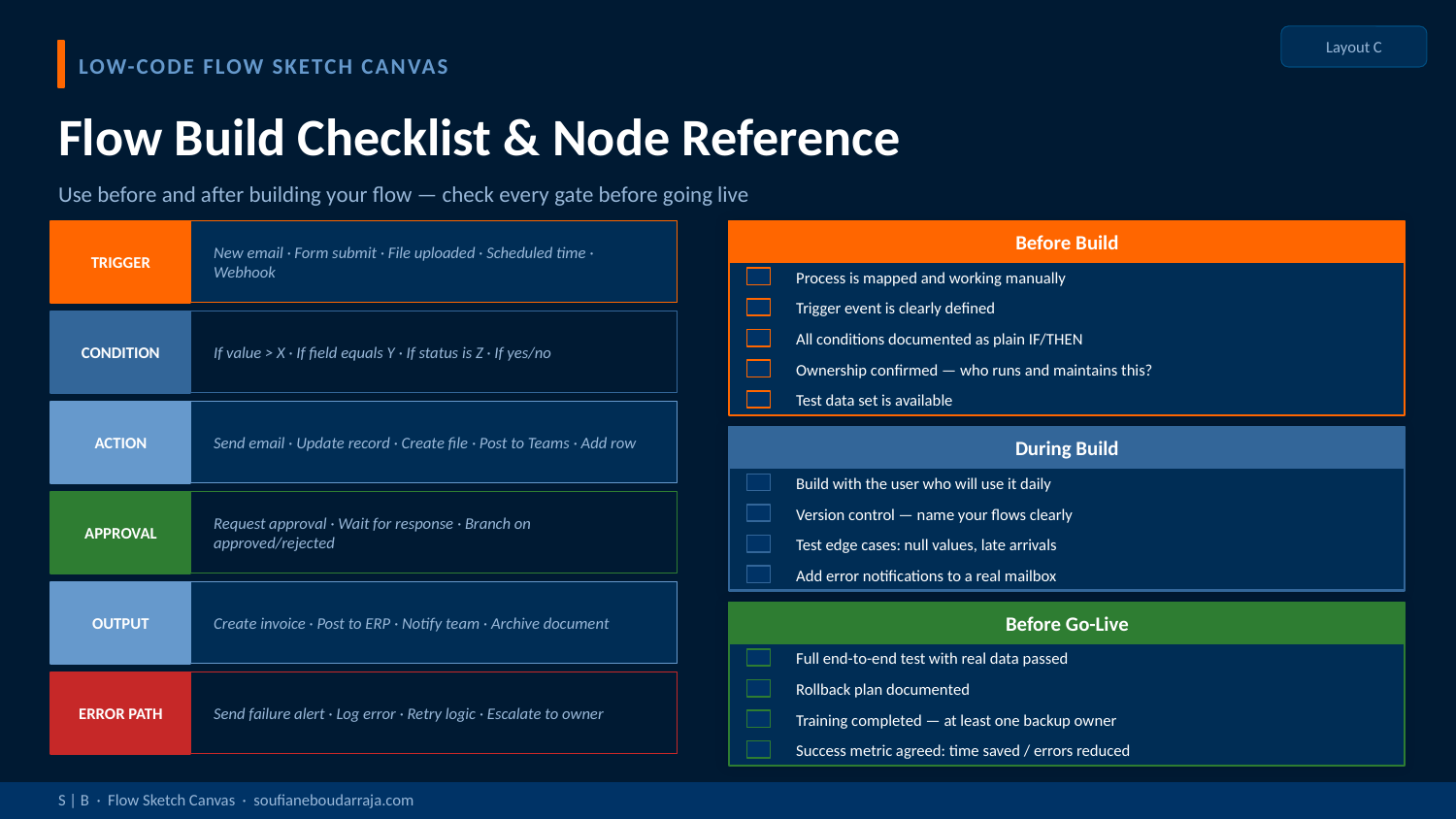

Layout C
LOW-CODE FLOW SKETCH CANVAS

Flow Build Checklist & Node Reference
Use before and after building your flow — check every gate before going live

TRIGGER

Before Build
New email · Form submit · File uploaded · Scheduled time · Webhook
Process is mapped and working manually

Trigger event is clearly defined

CONDITION

If value > X · If field equals Y · If status is Z · If yes/no
All conditions documented as plain IF/THEN

Ownership confirmed — who runs and maintains this?

Test data set is available

ACTION

Send email · Update record · Create file · Post to Teams · Add row

During Build
Build with the user who will use it daily

APPROVAL

Version control — name your flows clearly
Request approval · Wait for response · Branch on approved/rejected

Test edge cases: null values, late arrivals

Add error notifications to a real mailbox

OUTPUT

Create invoice · Post to ERP · Notify team · Archive document

Before Go-Live
Full end-to-end test with real data passed

ERROR PATH

Rollback plan documented

Send failure alert · Log error · Retry logic · Escalate to owner
Training completed — at least one backup owner

Success metric agreed: time saved / errors reduced

S | B  ·  Flow Sketch Canvas  ·  soufianeboudarraja.com